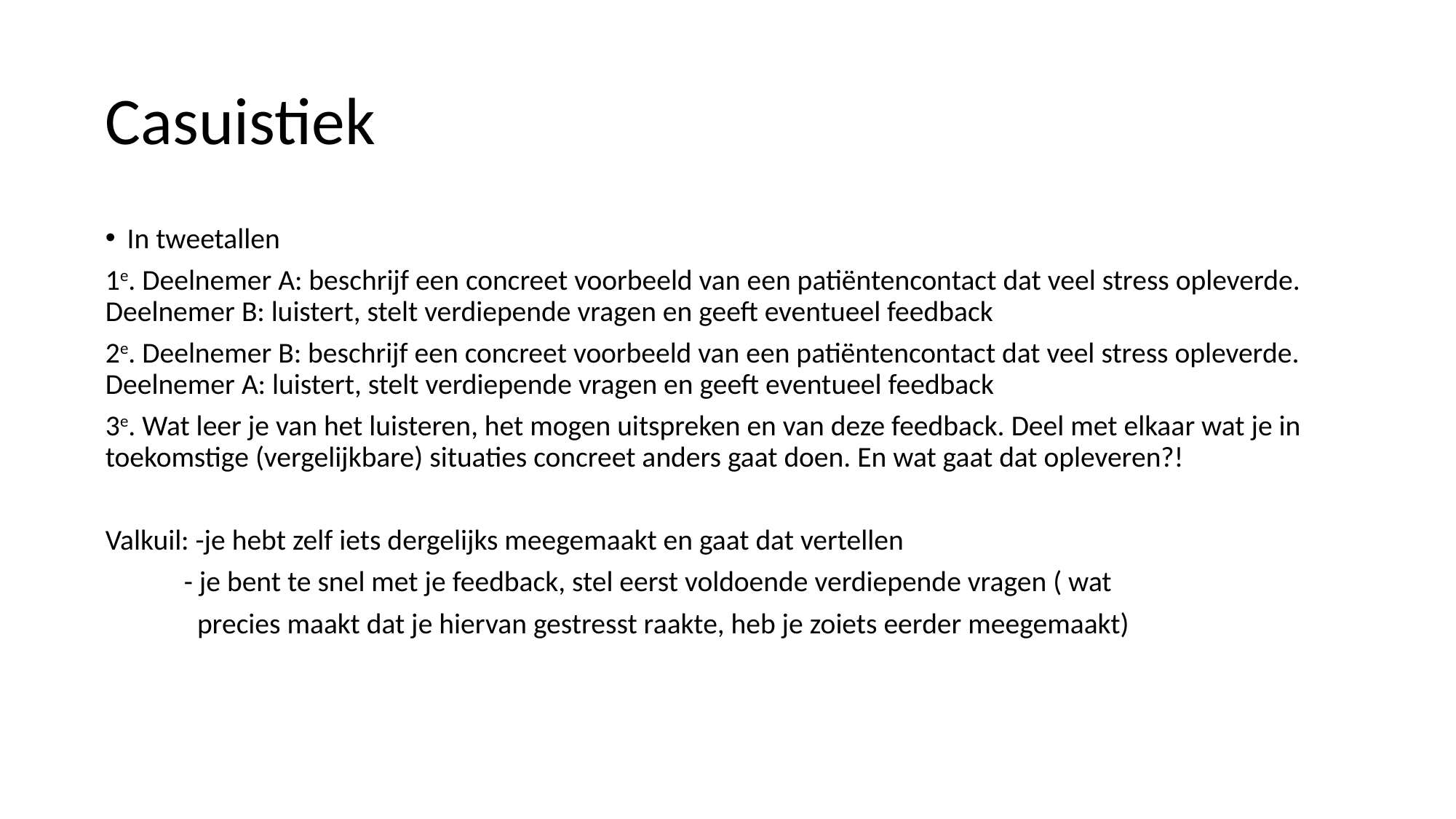

# Casuistiek
In tweetallen
1e. Deelnemer A: beschrijf een concreet voorbeeld van een patiëntencontact dat veel stress opleverde. Deelnemer B: luistert, stelt verdiepende vragen en geeft eventueel feedback
2e. Deelnemer B: beschrijf een concreet voorbeeld van een patiëntencontact dat veel stress opleverde. Deelnemer A: luistert, stelt verdiepende vragen en geeft eventueel feedback
3e. Wat leer je van het luisteren, het mogen uitspreken en van deze feedback. Deel met elkaar wat je in toekomstige (vergelijkbare) situaties concreet anders gaat doen. En wat gaat dat opleveren?!

Valkuil: -je hebt zelf iets dergelijks meegemaakt en gaat dat vertellen
            - je bent te snel met je feedback, stel eerst voldoende verdiepende vragen ( wat
              precies maakt dat je hiervan gestresst raakte, heb je zoiets eerder meegemaakt)